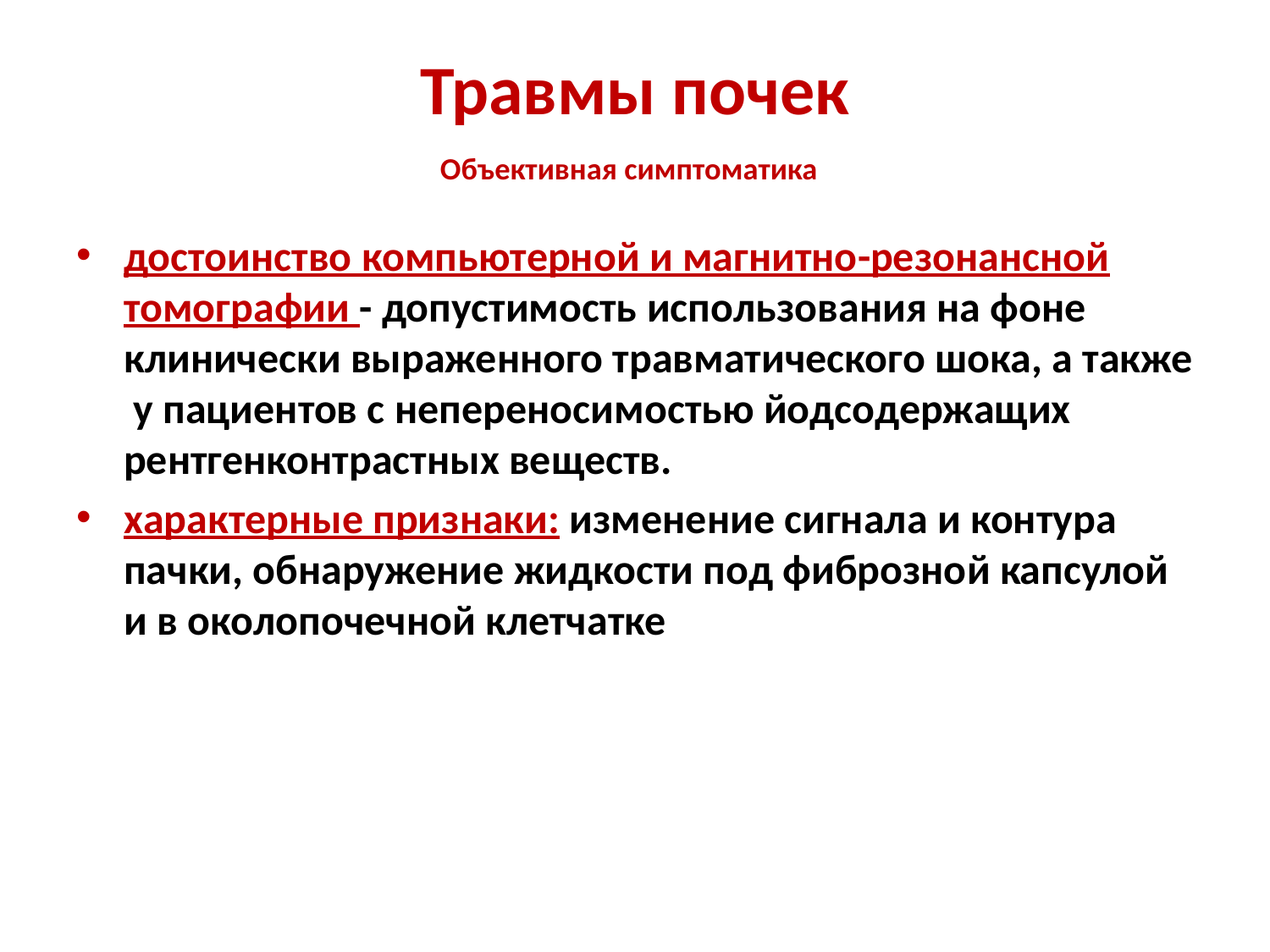

# Травмы почек Объективная симптоматика
достоинство компьютерной и магнитно-резонансной томографии - допустимость использования на фоне клинически выраженного травматического шока, а также  у пациентов с непереносимостью йодсодержащих рентгенконтрастных веществ.
характерные признаки: изменение сигнала и контура пачки, обнаружение жидкости под фиброзной капсулой и в околопочечной клетчатке